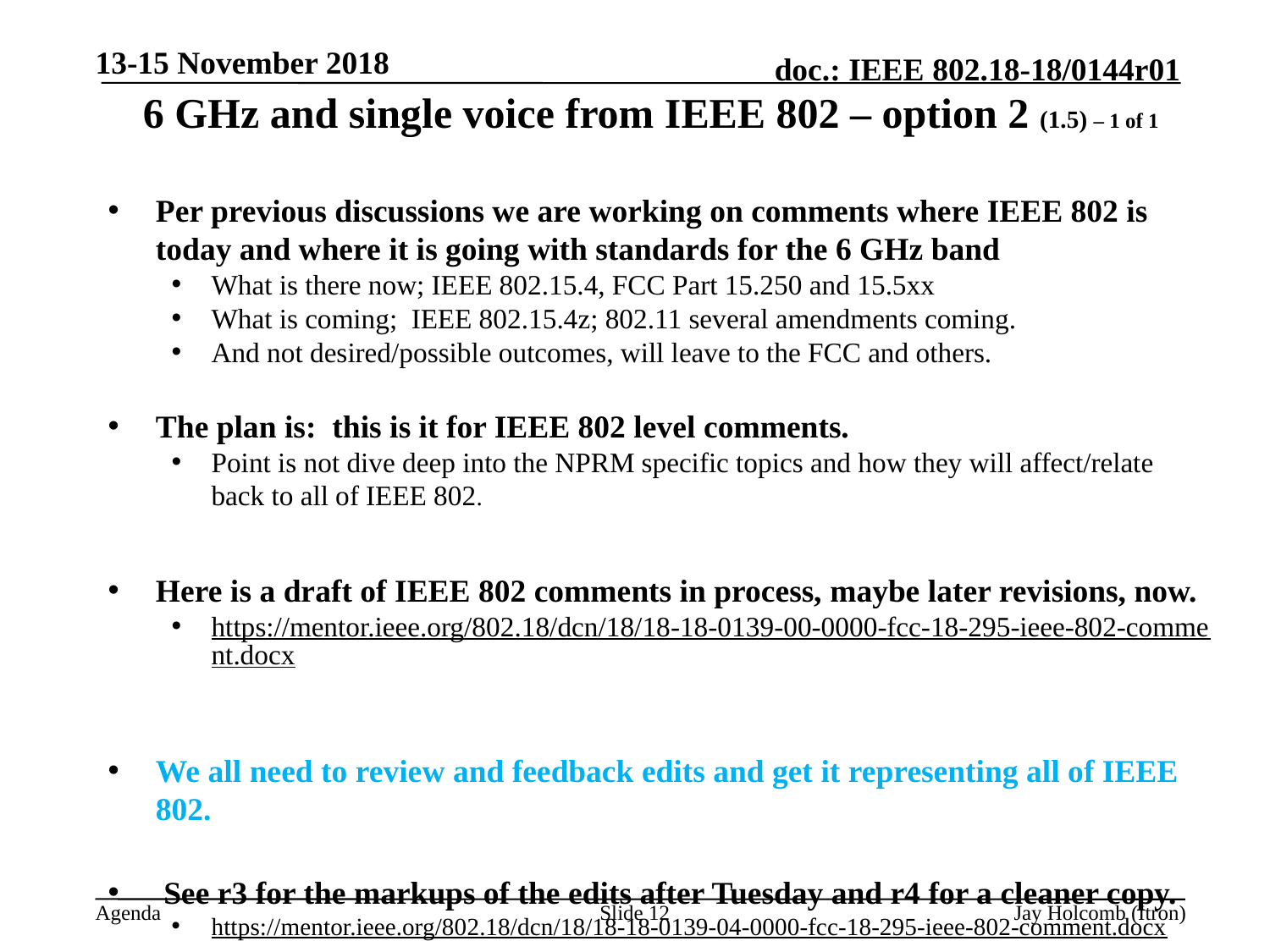

13-15 November 2018
# 6 GHz and single voice from IEEE 802 – option 2 (1.5) – 1 of 1

Per previous discussions we are working on comments where IEEE 802 is today and where it is going with standards for the 6 GHz band
What is there now; IEEE 802.15.4, FCC Part 15.250 and 15.5xx
What is coming;  IEEE 802.15.4z; 802.11 several amendments coming.
And not desired/possible outcomes, will leave to the FCC and others.

The plan is:  this is it for IEEE 802 level comments.
Point is not dive deep into the NPRM specific topics and how they will affect/relate back to all of IEEE 802.

Here is a draft of IEEE 802 comments in process, maybe later revisions, now.
https://mentor.ieee.org/802.18/dcn/18/18-18-0139-00-0000-fcc-18-295-ieee-802-comment.docx

We all need to review and feedback edits and get it representing all of IEEE 802.

 See r3 for the markups of the edits after Tuesday and r4 for a cleaner copy.
https://mentor.ieee.org/802.18/dcn/18/18-18-0139-04-0000-fcc-18-295-ieee-802-comment.docx

Slide 12
Jay Holcomb (Itron)